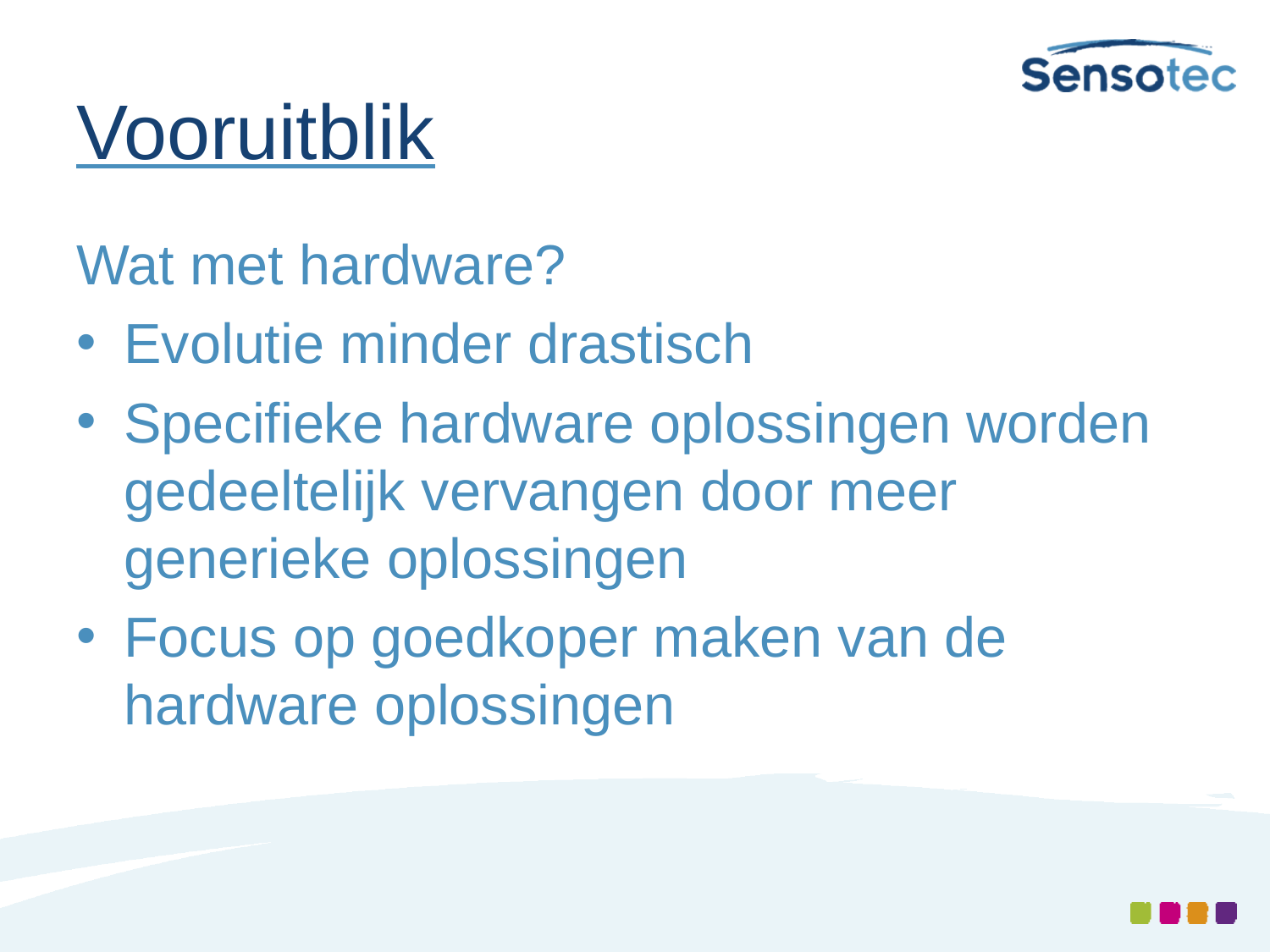

# Vooruitblik
Wat met hardware?
Evolutie minder drastisch
Specifieke hardware oplossingen worden gedeeltelijk vervangen door meer generieke oplossingen
Focus op goedkoper maken van de hardware oplossingen